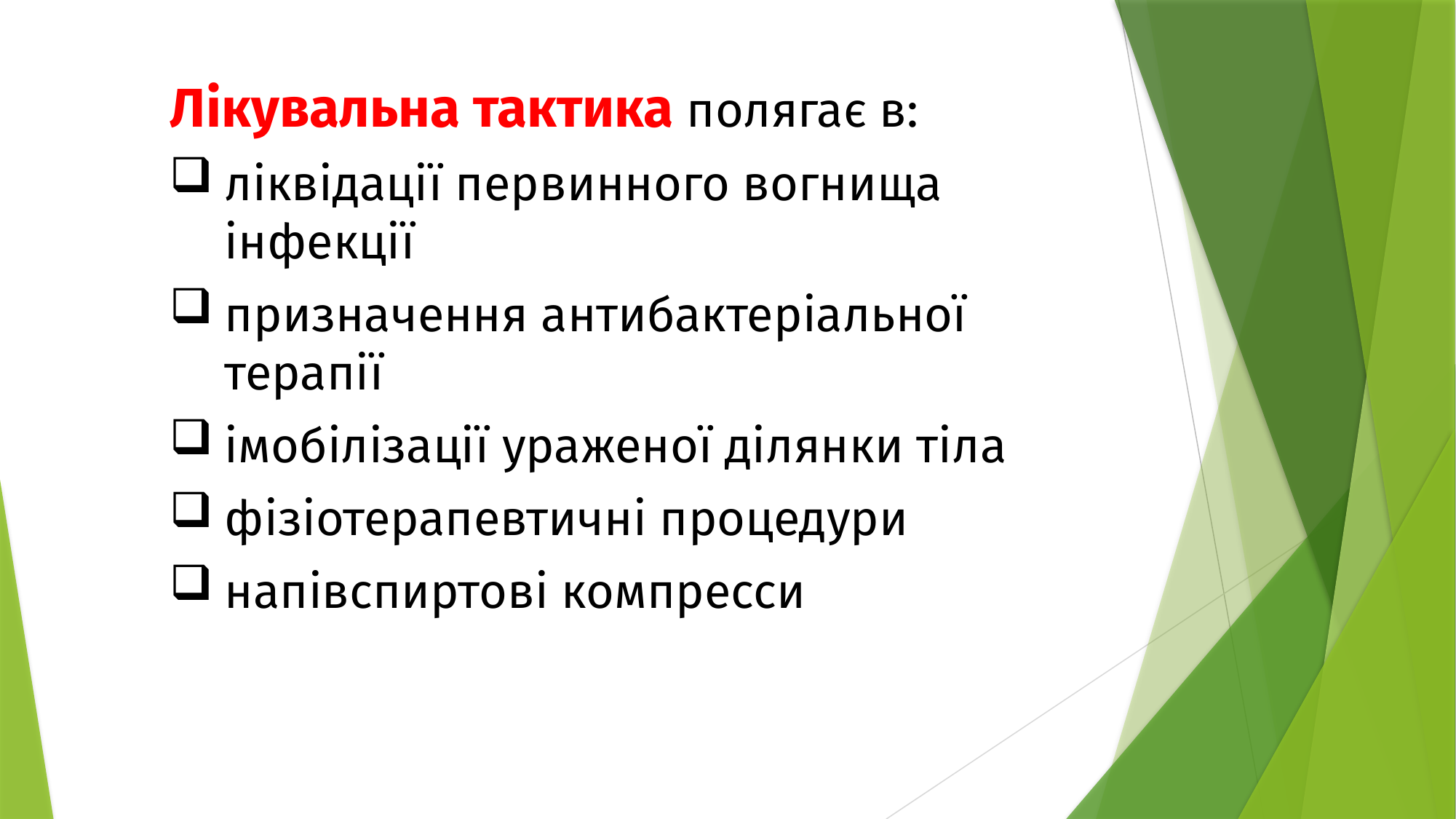

Лікувальна тактика полягає в:

ліквідації первинного вогнища інфекції

призначення антибактеріальної терапії

імобілізації ураженої ділянки тіла

фізіотерапевтичні процедури

напівспиртові компресси